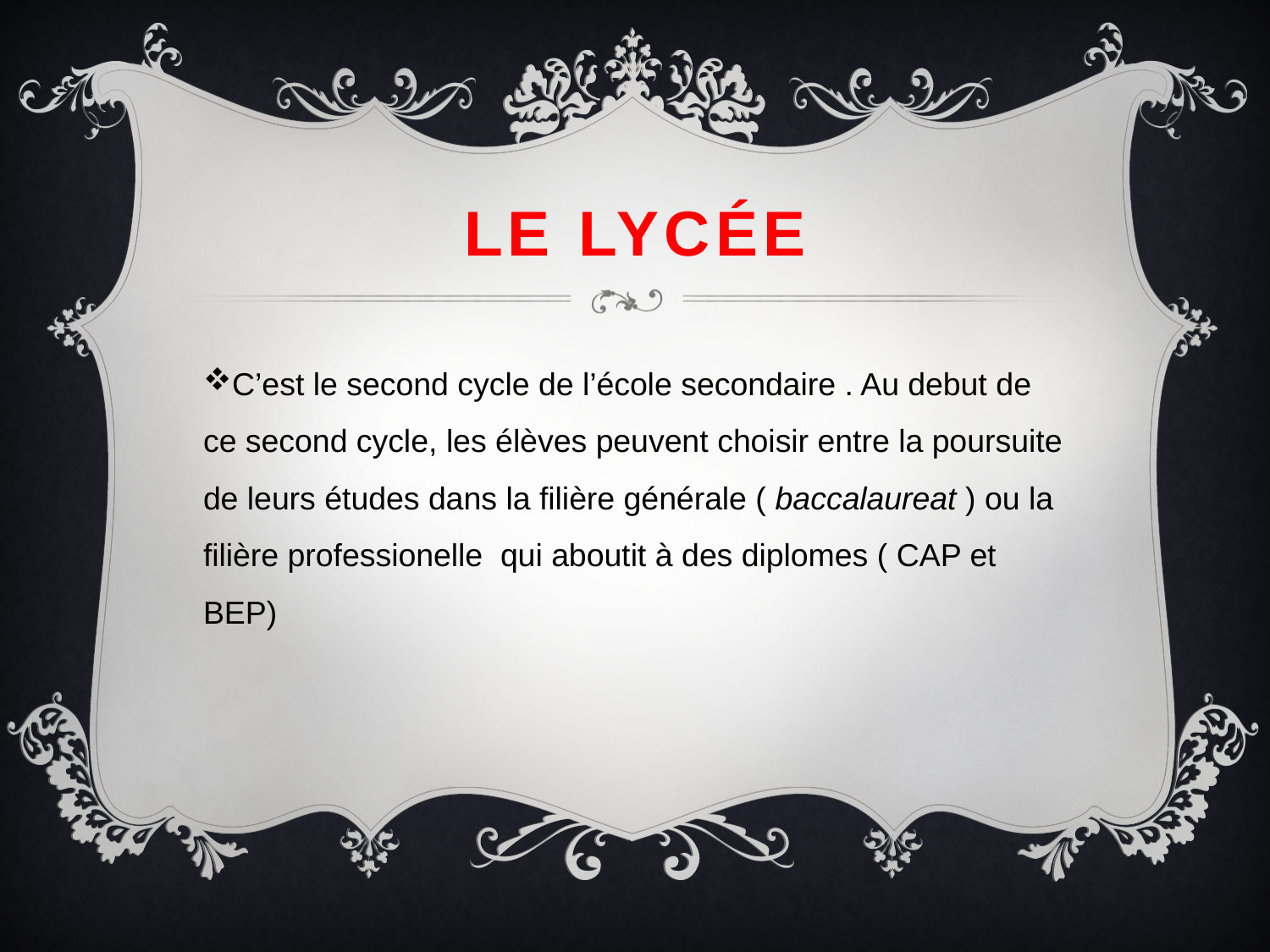

# Le lycée
C’est le second cycle de l’école secondaire . Au debut de ce second cycle, les élèves peuvent choisir entre la poursuite de leurs études dans la filière générale ( baccalaureat ) ou la filière professionelle  qui aboutit à des diplomes ( CAP et BEP)